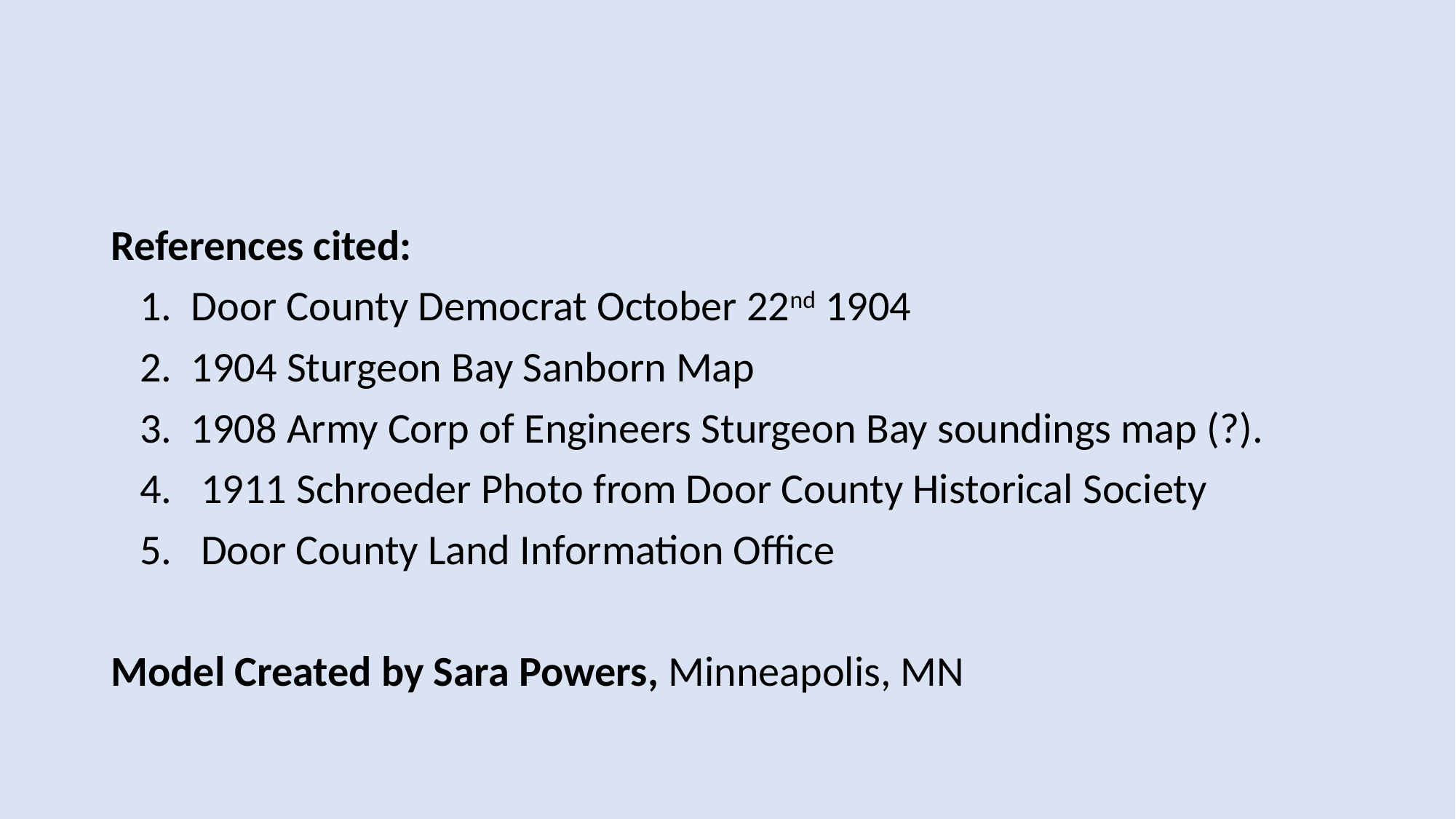

References cited:
   1.  Door County Democrat October 22nd 1904
   2.  1904 Sturgeon Bay Sanborn Map
   3.  1908 Army Corp of Engineers Sturgeon Bay soundings map (?).
   4.   1911 Schroeder Photo from Door County Historical Society
   5.   Door County Land Information Office

Model Created by Sara Powers, Minneapolis, MN